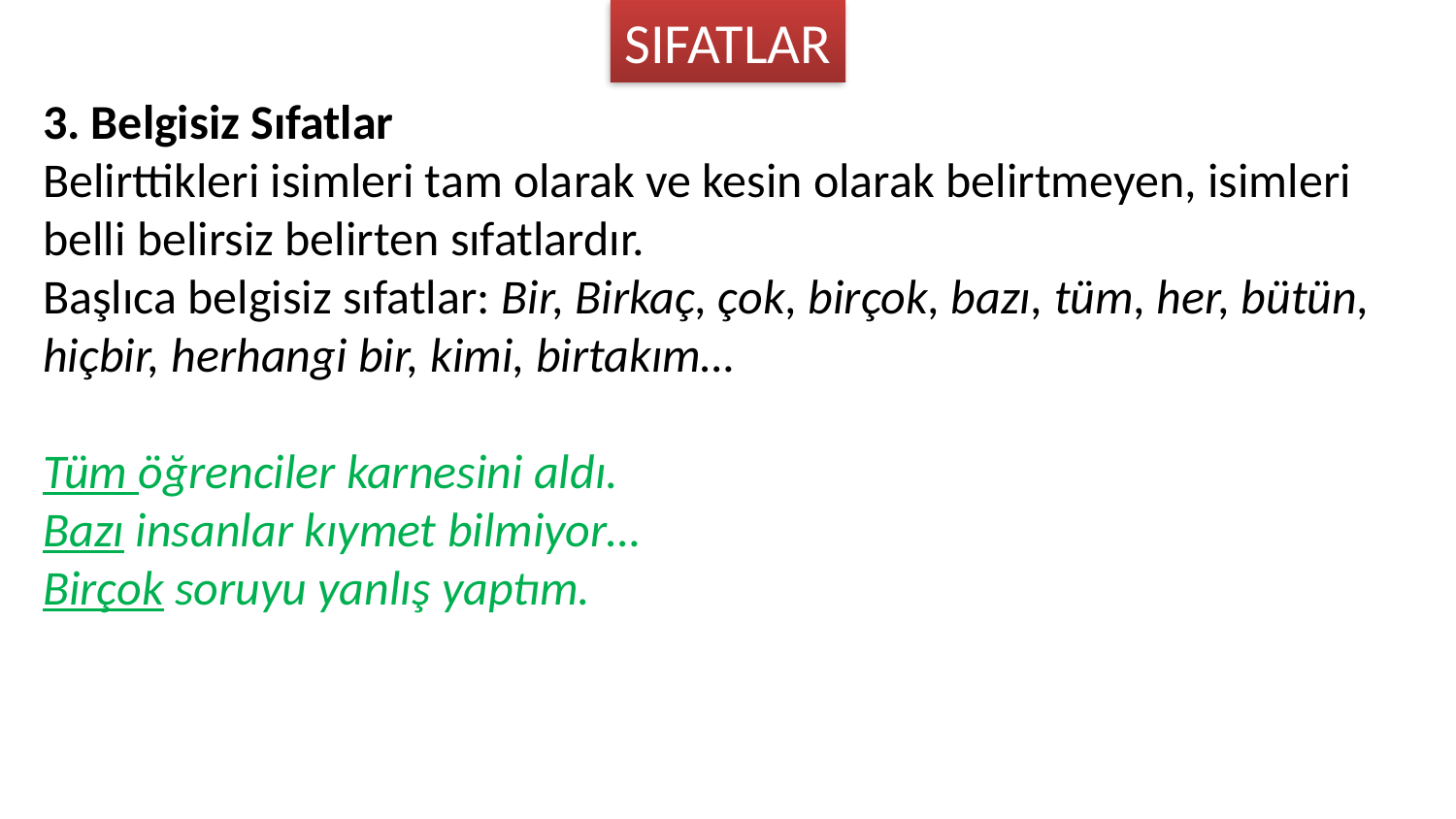

SIFATLAR
3. Belgisiz Sıfatlar
Belirttikleri isimleri tam olarak ve kesin olarak belirtmeyen, isimleri belli belirsiz belirten sıfatlardır.
Başlıca belgisiz sıfatlar: Bir, Birkaç, çok, birçok, bazı, tüm, her, bütün, hiçbir, herhangi bir, kimi, birtakım…

Tüm öğrenciler karnesini aldı.
Bazı insanlar kıymet bilmiyor…
Birçok soruyu yanlış yaptım.